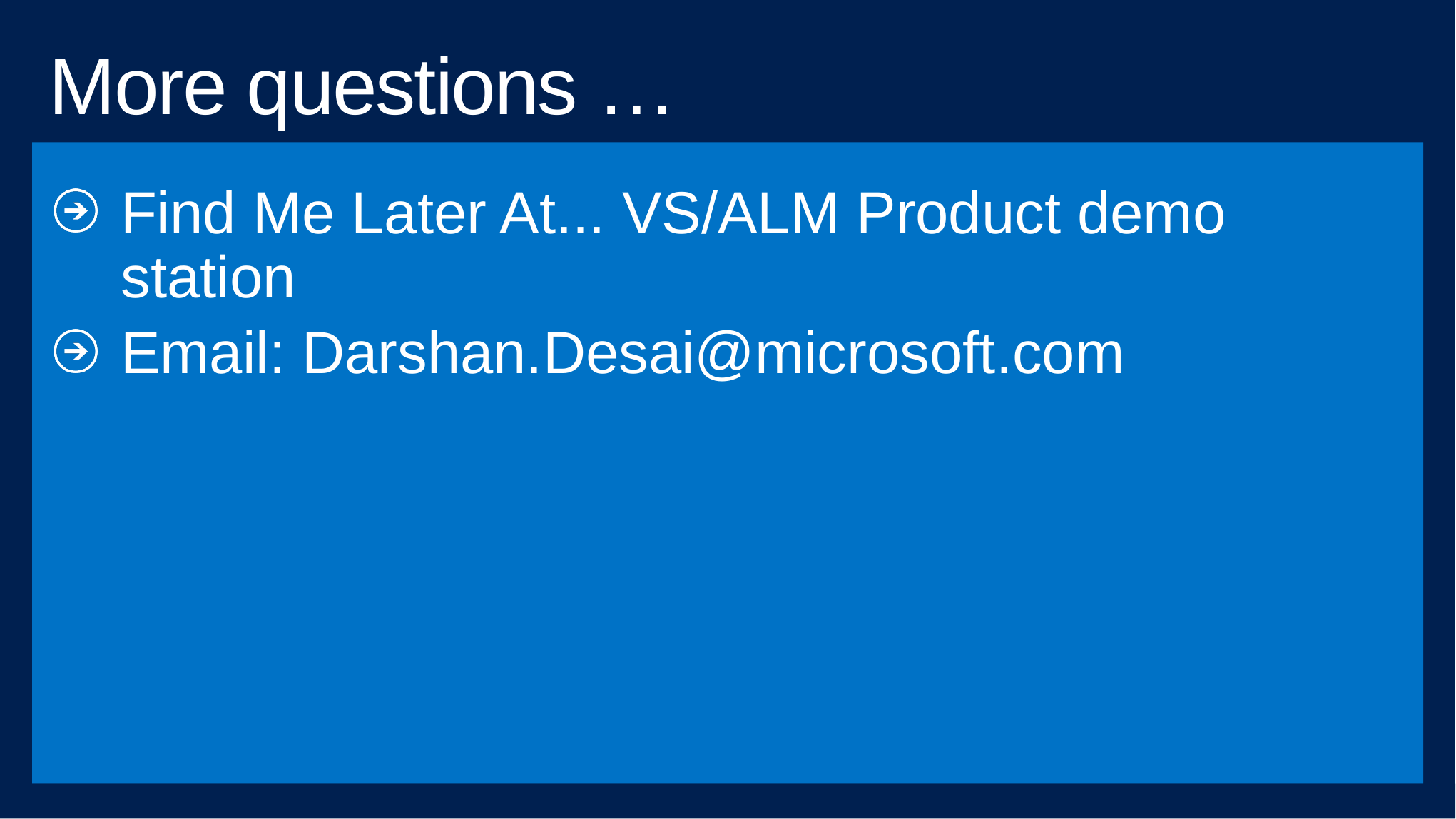

# More questions …

Find Me Later At... VS/ALM Product demo station
Email: Darshan.Desai@microsoft.com